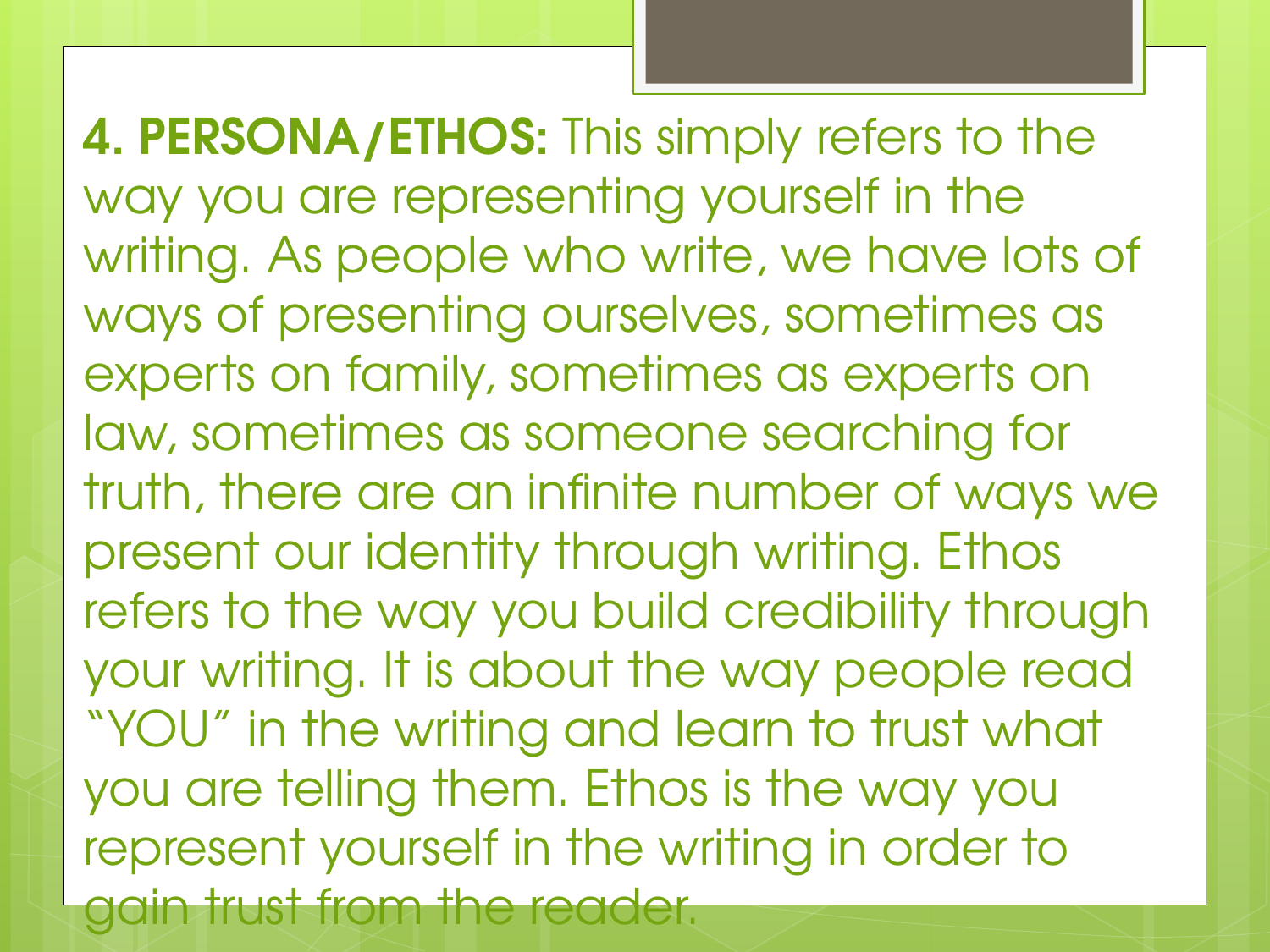

4. PERSONA/ETHOS: This simply refers to the way you are representing yourself in the writing. As people who write, we have lots of ways of presenting ourselves, sometimes as experts on family, sometimes as experts on law, sometimes as someone searching for truth, there are an infinite number of ways we present our identity through writing. Ethos refers to the way you build credibility through your writing. It is about the way people read “YOU” in the writing and learn to trust what you are telling them. Ethos is the way you represent yourself in the writing in order to gain trust from the reader.